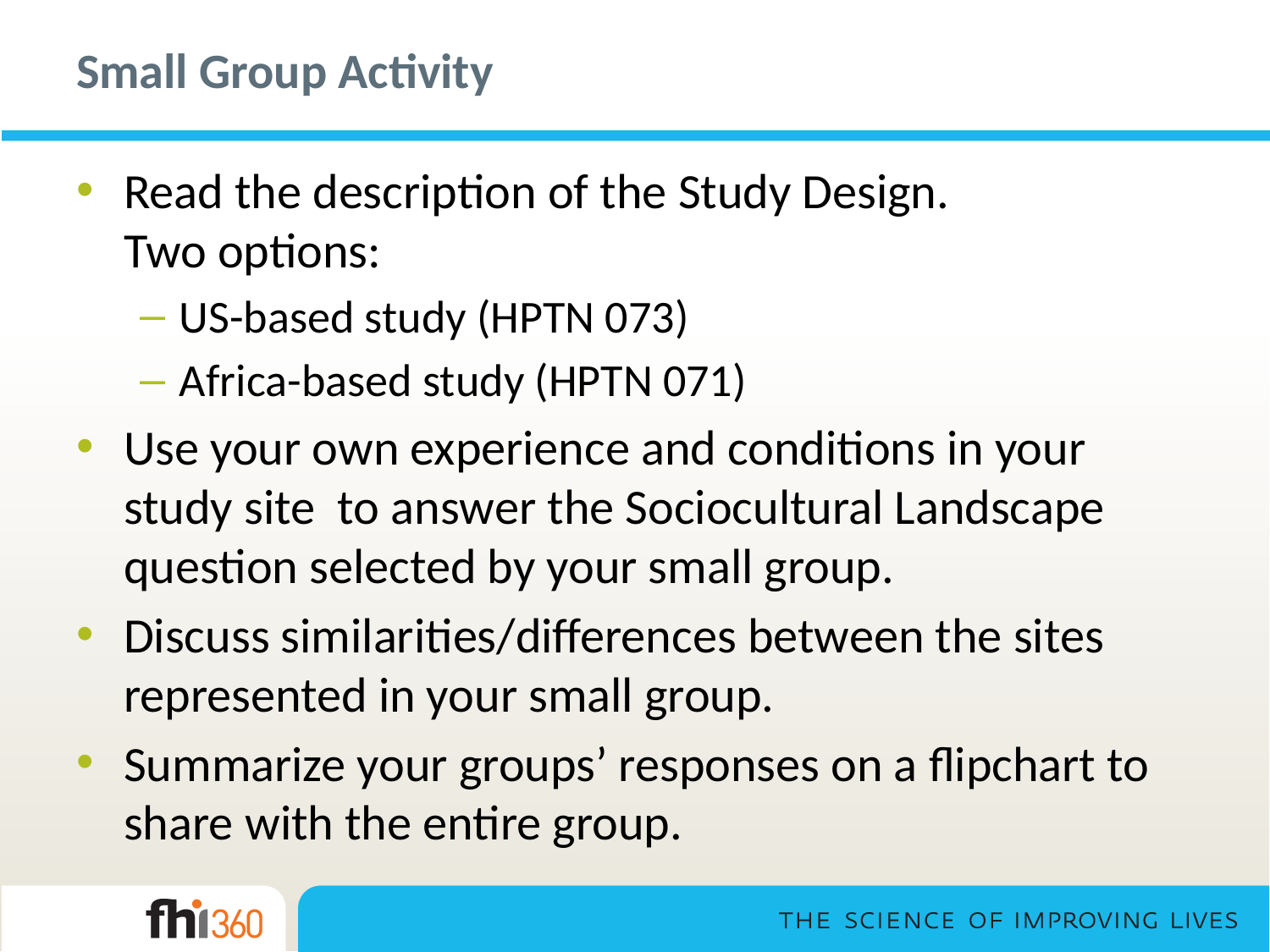

# Small Group Activity
Read the description of the Study Design.
Two options:
US-based study (HPTN 073)
Africa-based study (HPTN 071)
Use your own experience and conditions in your study site  to answer the Sociocultural Landscape  question selected by your small group.
Discuss similarities/differences between the sites represented in your small group.
Summarize your groups’ responses on a flipchart to share with the entire group.